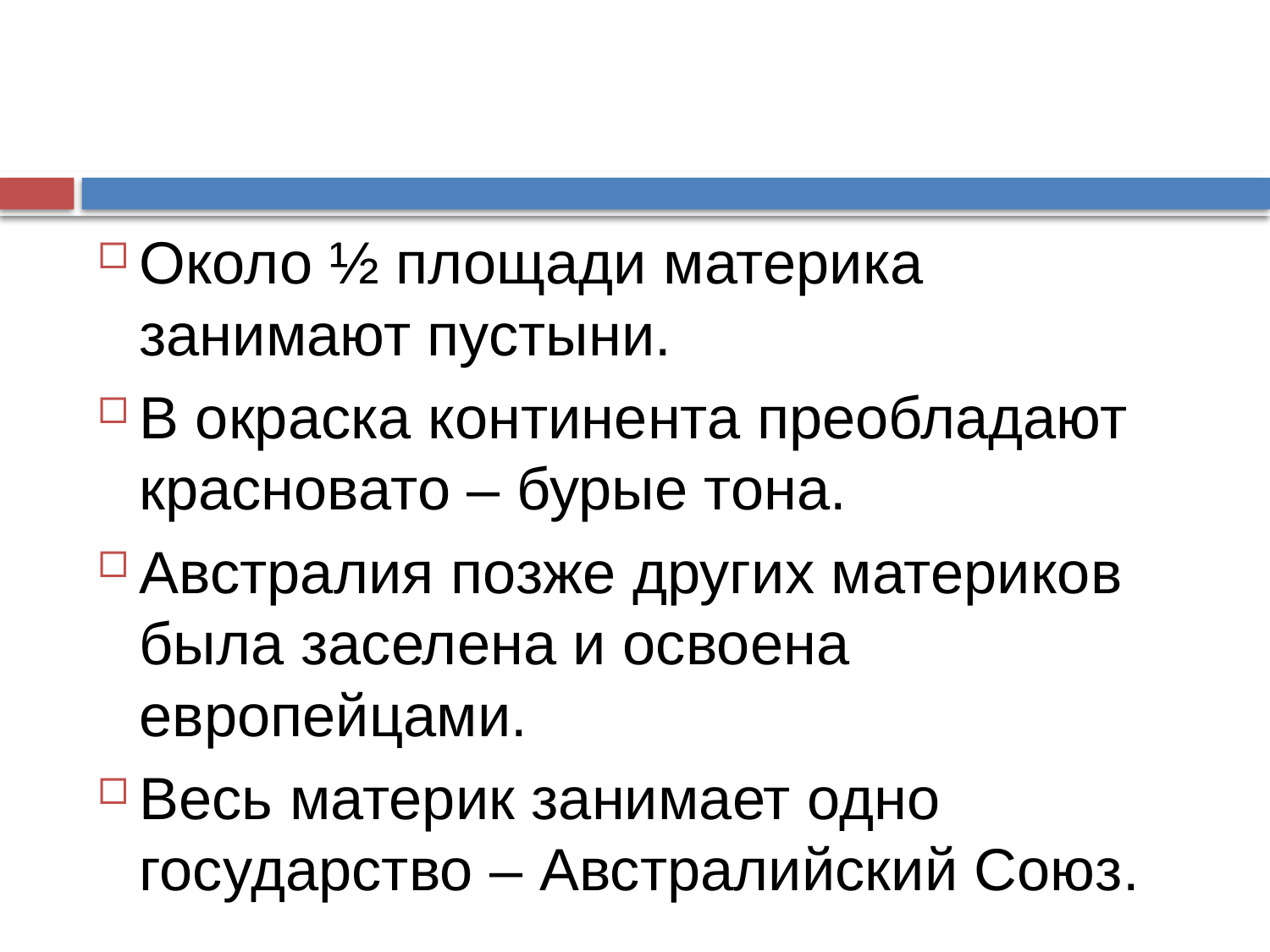

Около ½ площади материка занимают пустыни.
В окраска континента преобладают красновато – бурые тона.
Австралия позже других материков была заселена и освоена европейцами.
Весь материк занимает одно государство – Австралийский Союз.